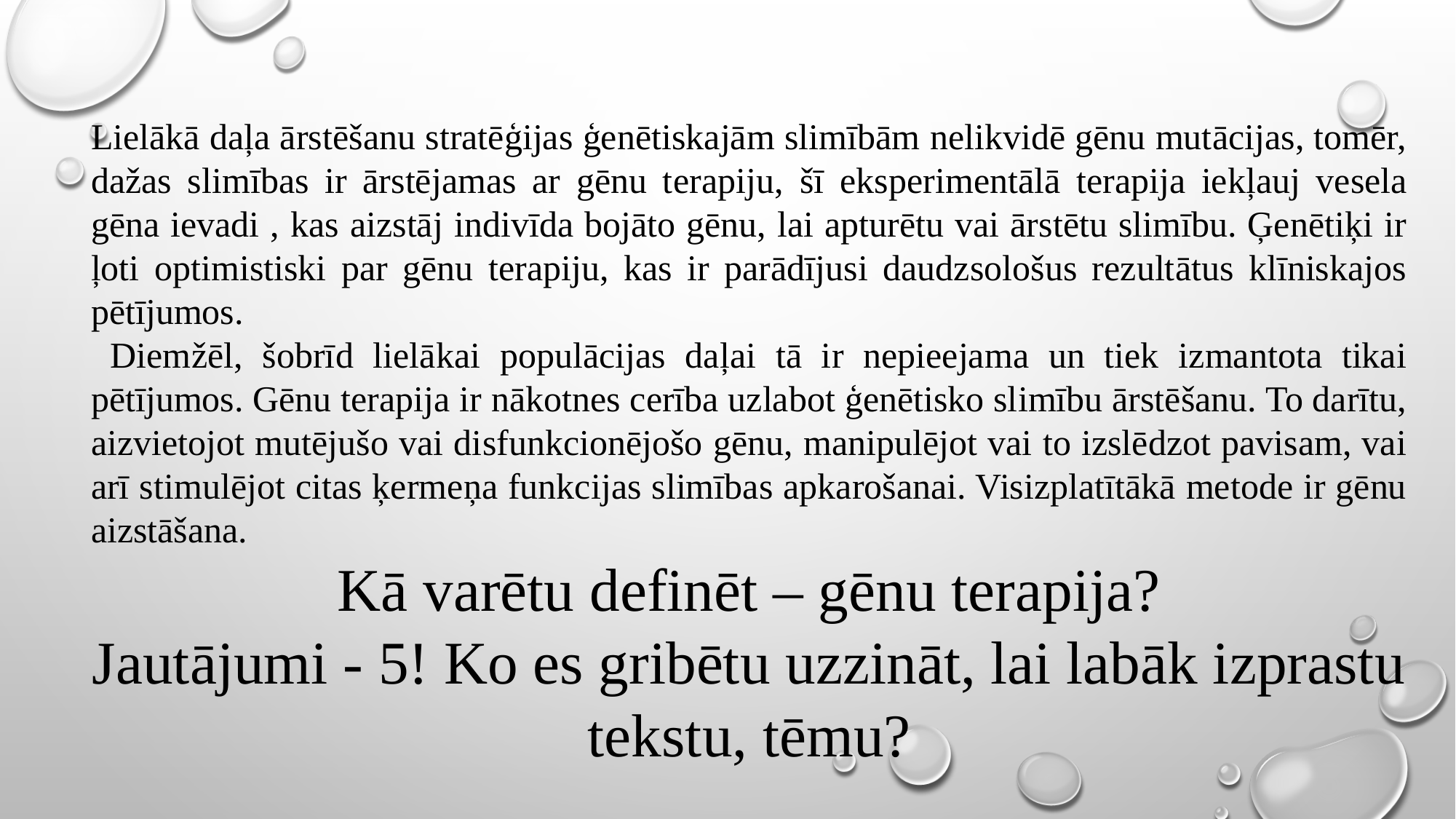

Lielākā daļa ārstēšanu stratēģijas ģenētiskajām slimībām nelikvidē gēnu mutācijas, tomēr, dažas slimības ir ārstējamas ar gēnu terapiju, šī eksperimentālā terapija iekļauj vesela gēna ievadi , kas aizstāj indivīda bojāto gēnu, lai apturētu vai ārstētu slimību. Ģenētiķi ir ļoti optimistiski par gēnu terapiju, kas ir parādījusi daudzsološus rezultātus klīniskajos pētījumos.
 Diemžēl, šobrīd lielākai populācijas daļai tā ir nepieejama un tiek izmantota tikai pētījumos. Gēnu terapija ir nākotnes cerība uzlabot ģenētisko slimību ārstēšanu. To darītu, aizvietojot mutējušo vai disfunkcionējošo gēnu, manipulējot vai to izslēdzot pavisam, vai arī stimulējot citas ķermeņa funkcijas slimības apkarošanai. Visizplatītākā metode ir gēnu aizstāšana.
Kā varētu definēt – gēnu terapija?
Jautājumi - 5! Ko es gribētu uzzināt, lai labāk izprastu tekstu, tēmu?